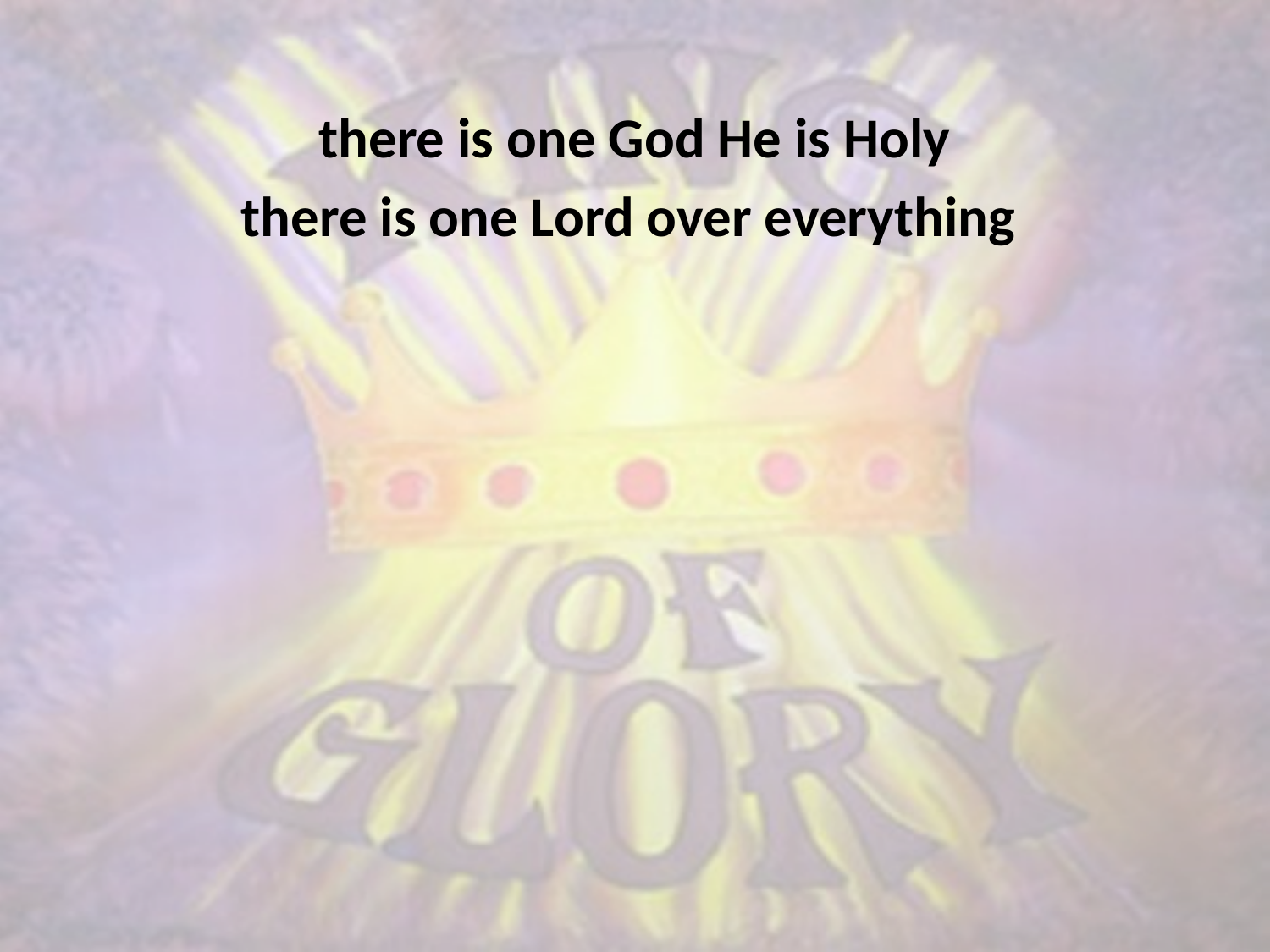

there is one God He is Holy
there is one Lord over everything